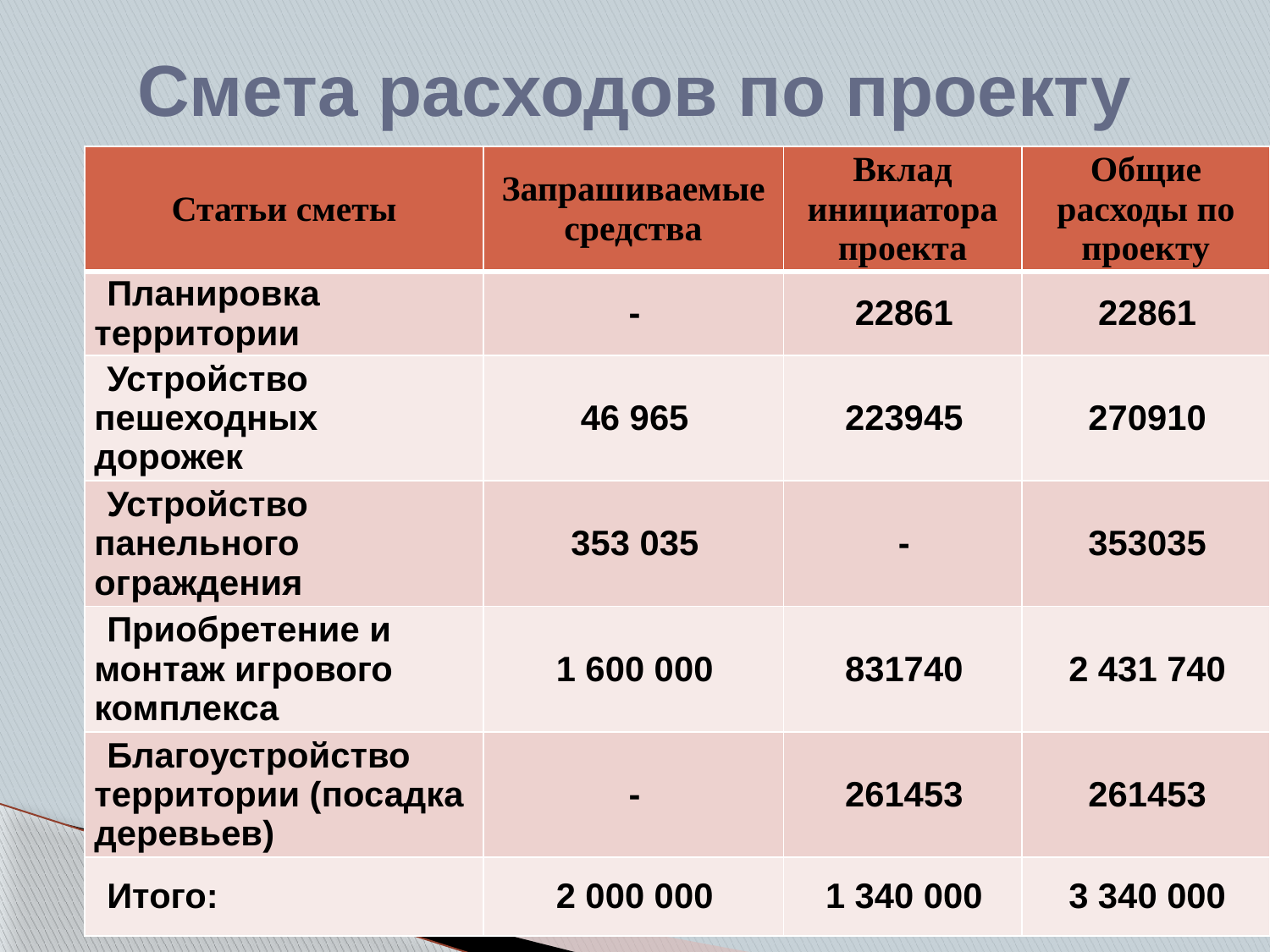

# Смета расходов по проекту
| Статьи сметы | Запрашиваемые средства | Вклад инициатора проекта | Общие расходы по проекту |
| --- | --- | --- | --- |
| Планировка территории | - | 22861 | 22861 |
| Устройство пешеходных дорожек | 46 965 | 223945 | 270910 |
| Устройство панельного ограждения | 353 035 | - | 353035 |
| Приобретение и монтаж игрового комплекса | 1 600 000 | 831740 | 2 431 740 |
| Благоустройство территории (посадка деревьев) | - | 261453 | 261453 |
| Итого: | 2 000 000 | 1 340 000 | 3 340 000 |